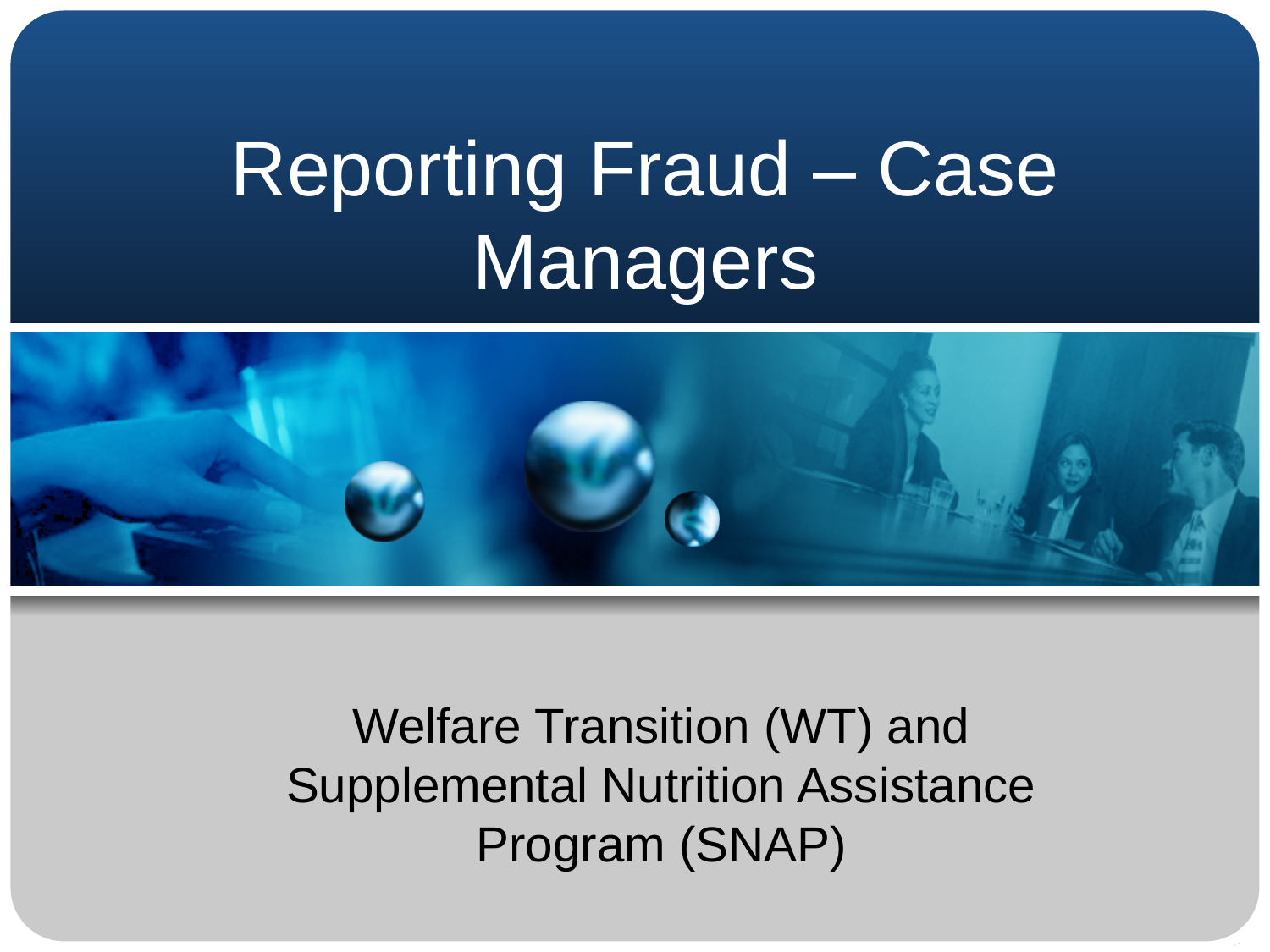

# Reporting Fraud – Case Managers
Welfare Transition (WT) and Supplemental Nutrition Assistance Program (SNAP)